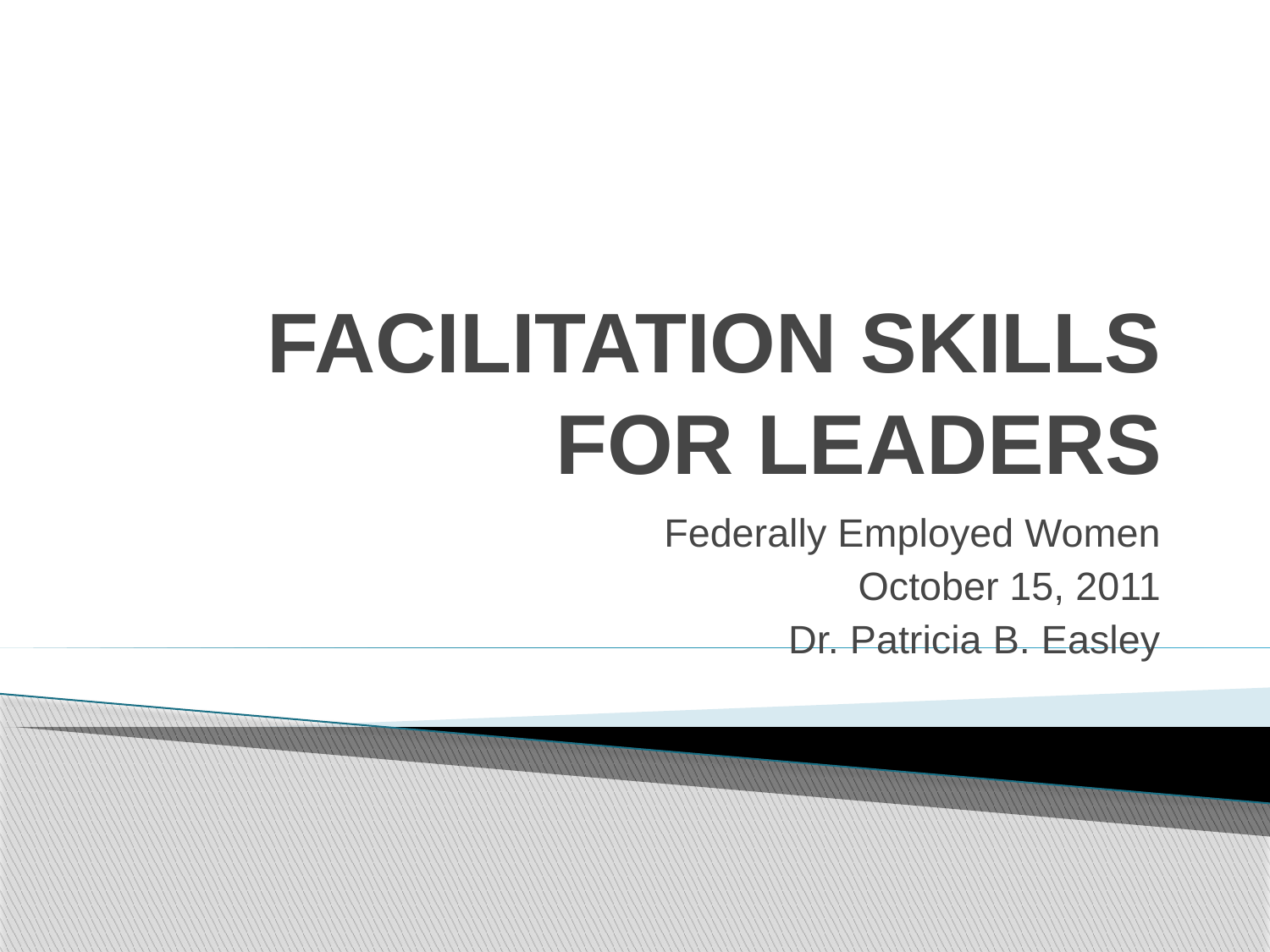

# FACILITATION SKILLS FOR LEADERS
Federally Employed Women
October 15, 2011
Dr. Patricia B. Easley